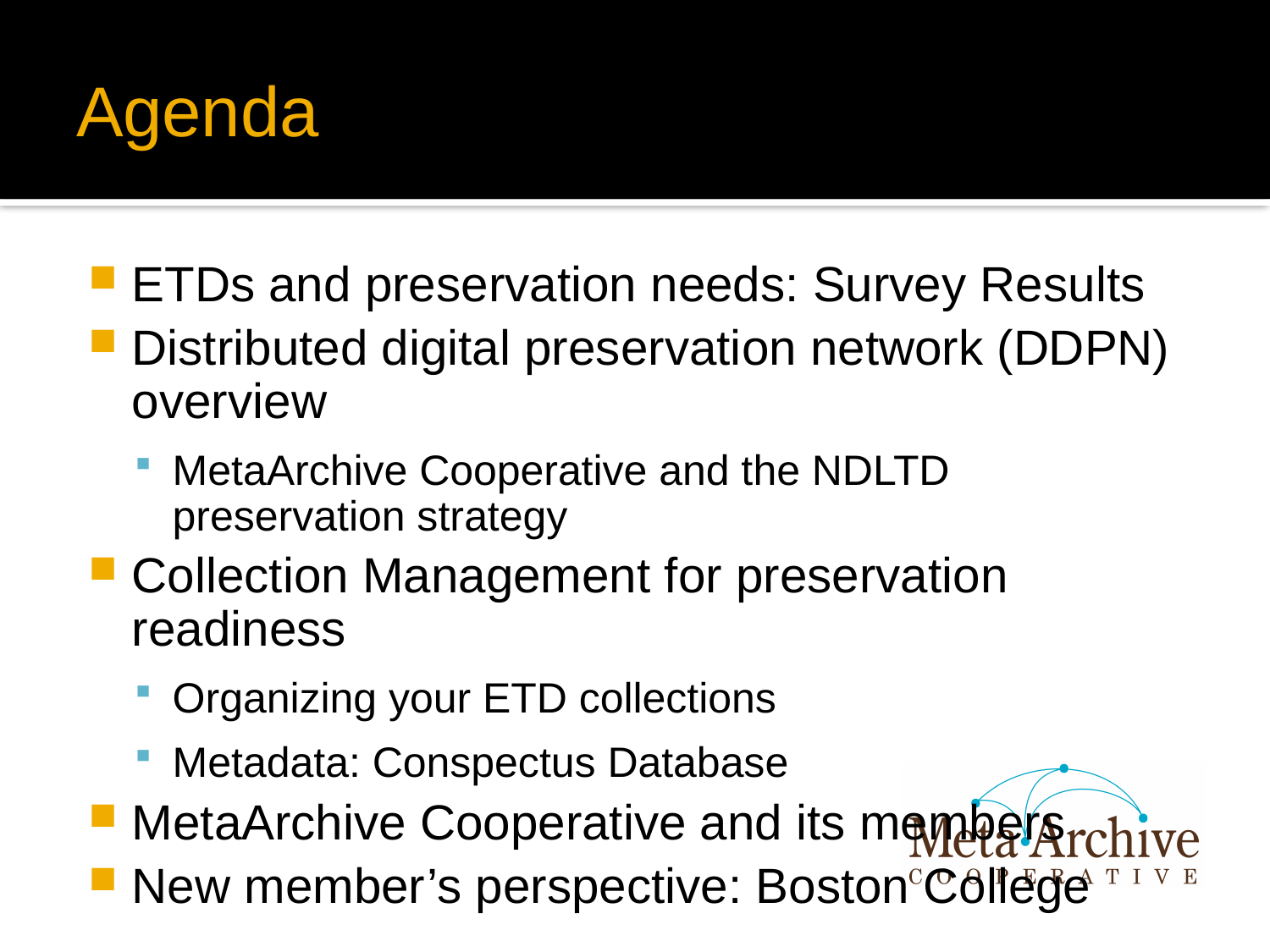

# Agenda
ETDs and preservation needs: Survey Results
Distributed digital preservation network (DDPN) overview
MetaArchive Cooperative and the NDLTD preservation strategy
Collection Management for preservation readiness
Organizing your ETD collections
Metadata: Conspectus Database
MetaArchive Cooperative and its members
New member’s perspective: Boston College